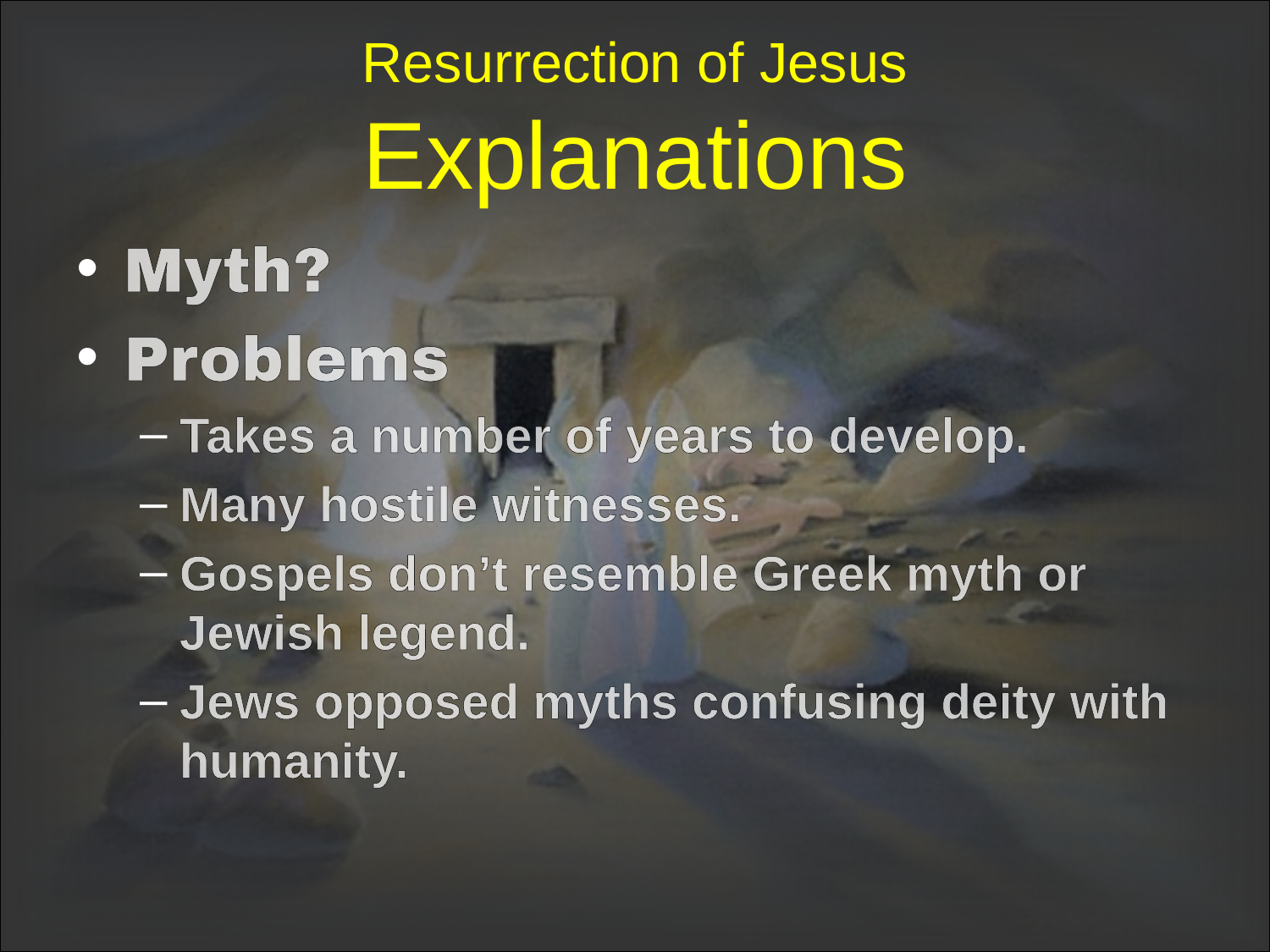

# Resurrection of Jesus Explanations
Myth?
Problems
Takes a number of years to develop.
Many hostile witnesses.
Gospels don’t resemble Greek myth or     Jewish legend.
Jews opposed myths confusing deity with humanity.